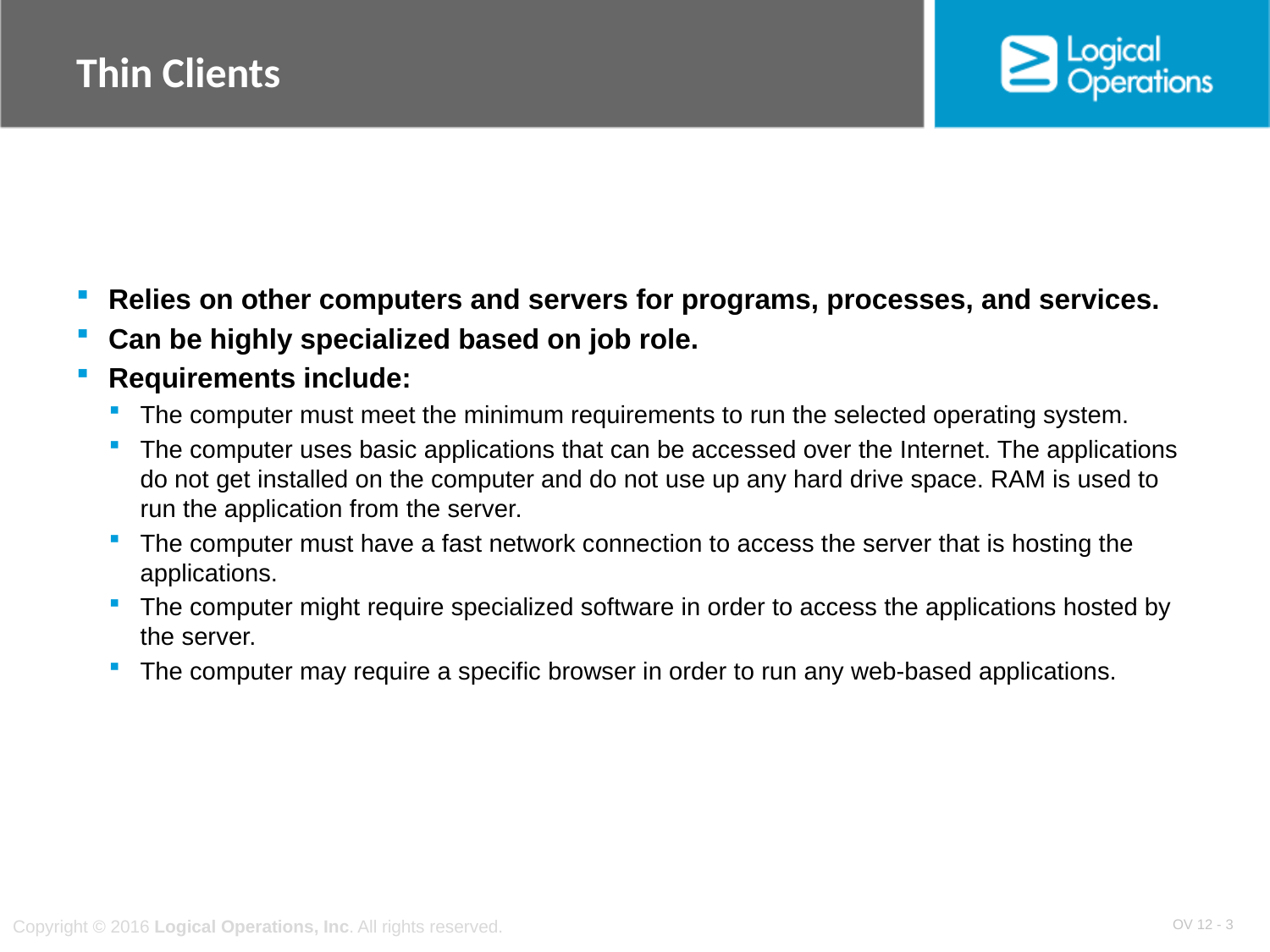

# Thin Clients
Relies on other computers and servers for programs, processes, and services.
Can be highly specialized based on job role.
Requirements include:
The computer must meet the minimum requirements to run the selected operating system.
The computer uses basic applications that can be accessed over the Internet. The applications do not get installed on the computer and do not use up any hard drive space. RAM is used to run the application from the server.
The computer must have a fast network connection to access the server that is hosting the applications.
The computer might require specialized software in order to access the applications hosted by the server.
The computer may require a specific browser in order to run any web-based applications.